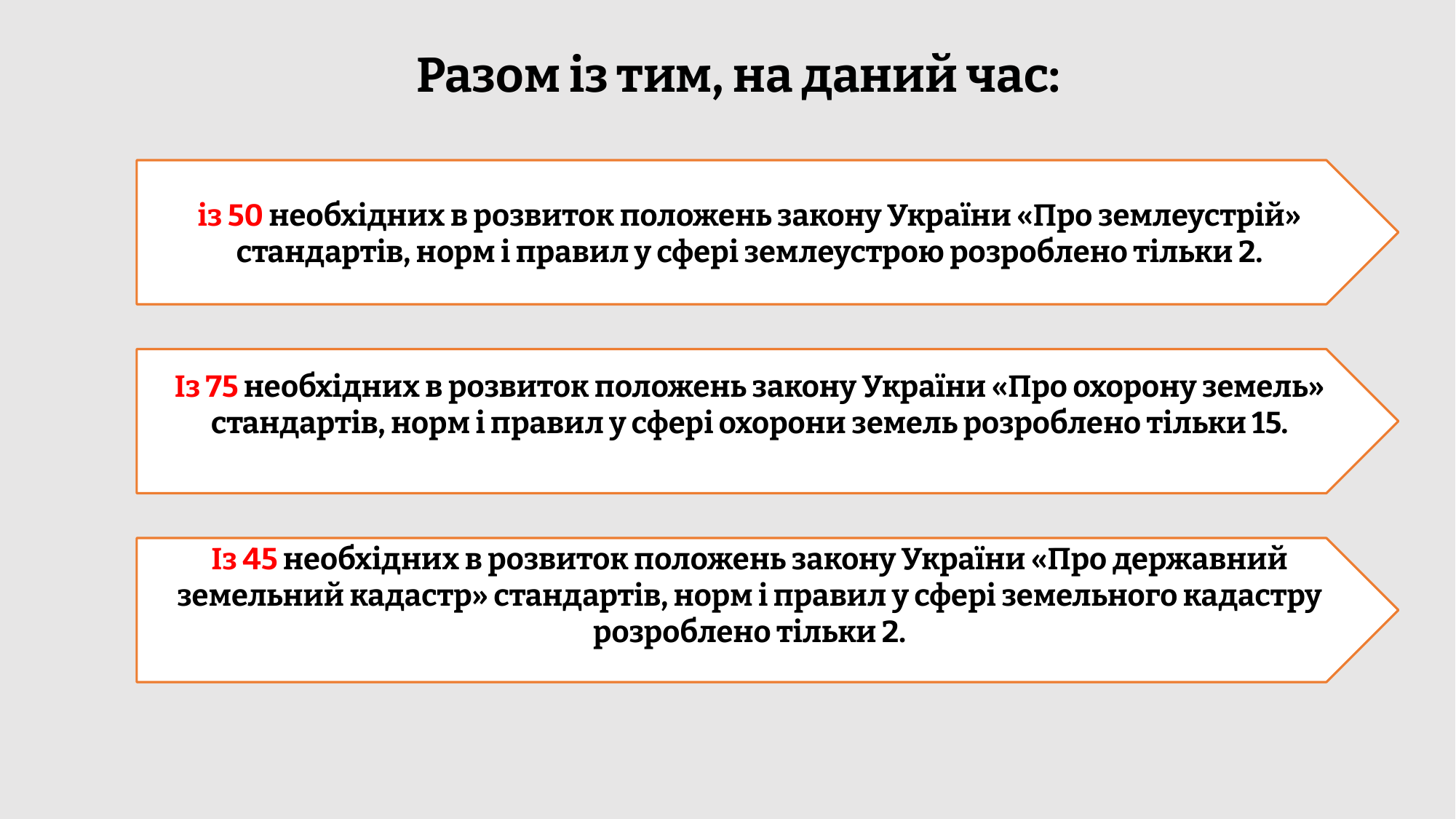

Разом із тим, на даний час:
із 50 необхідних в розвиток положень закону України «Про землеустрій» стандартів, норм і правил у сфері землеустрою розроблено тільки 2.
Із 75 необхідних в розвиток положень закону України «Про охорону земель» стандартів, норм і правил у сфері охорони земель розроблено тільки 15.

Із 45 необхідних в розвиток положень закону України «Про державний земельний кадастр» стандартів, норм і правил у сфері земельного кадастру розроблено тільки 2.